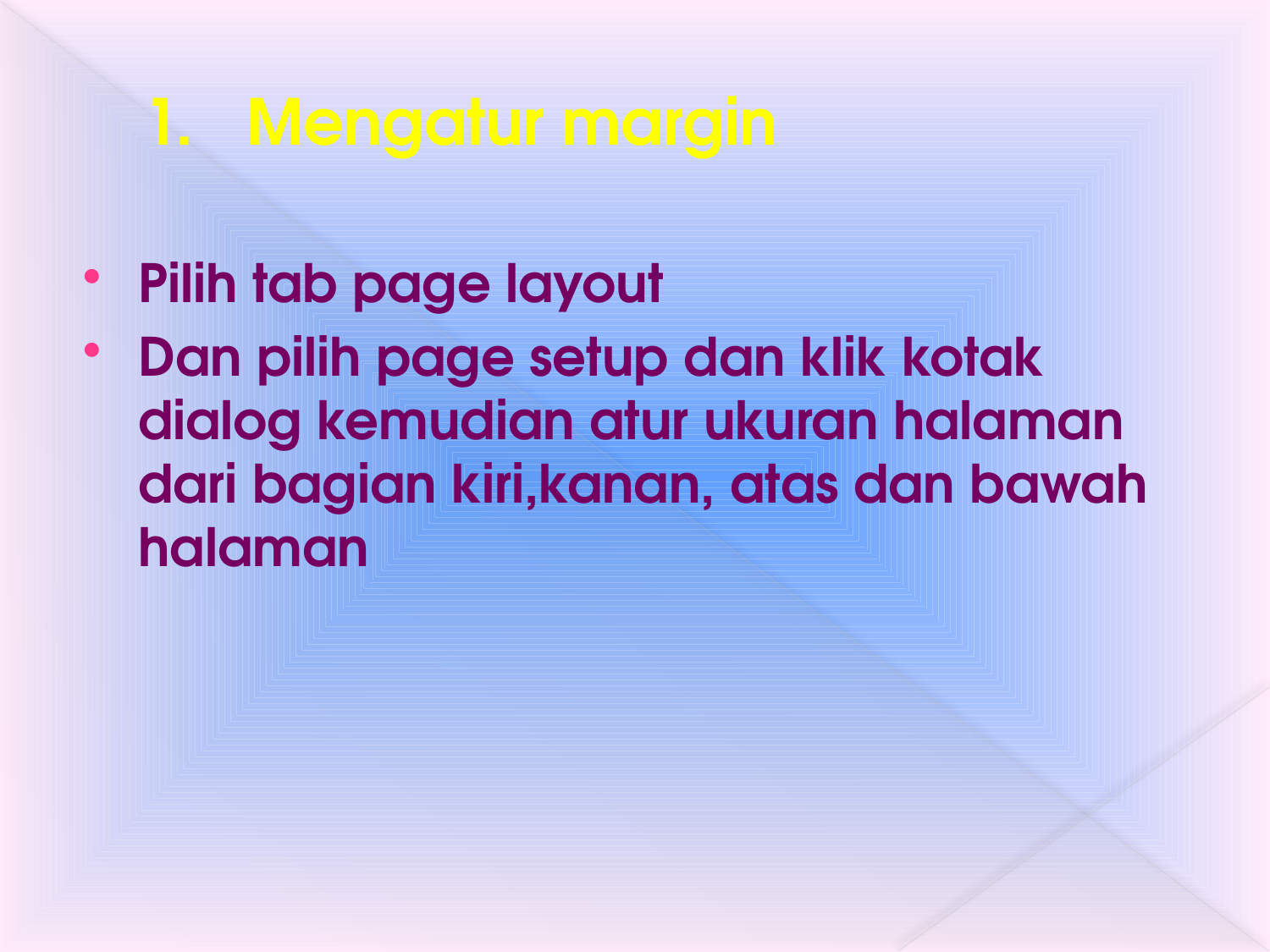

# Mengatur margin
Pilih tab page layout
Dan pilih page setup dan klik kotak dialog kemudian atur ukuran halaman dari bagian kiri,kanan, atas dan bawah halaman